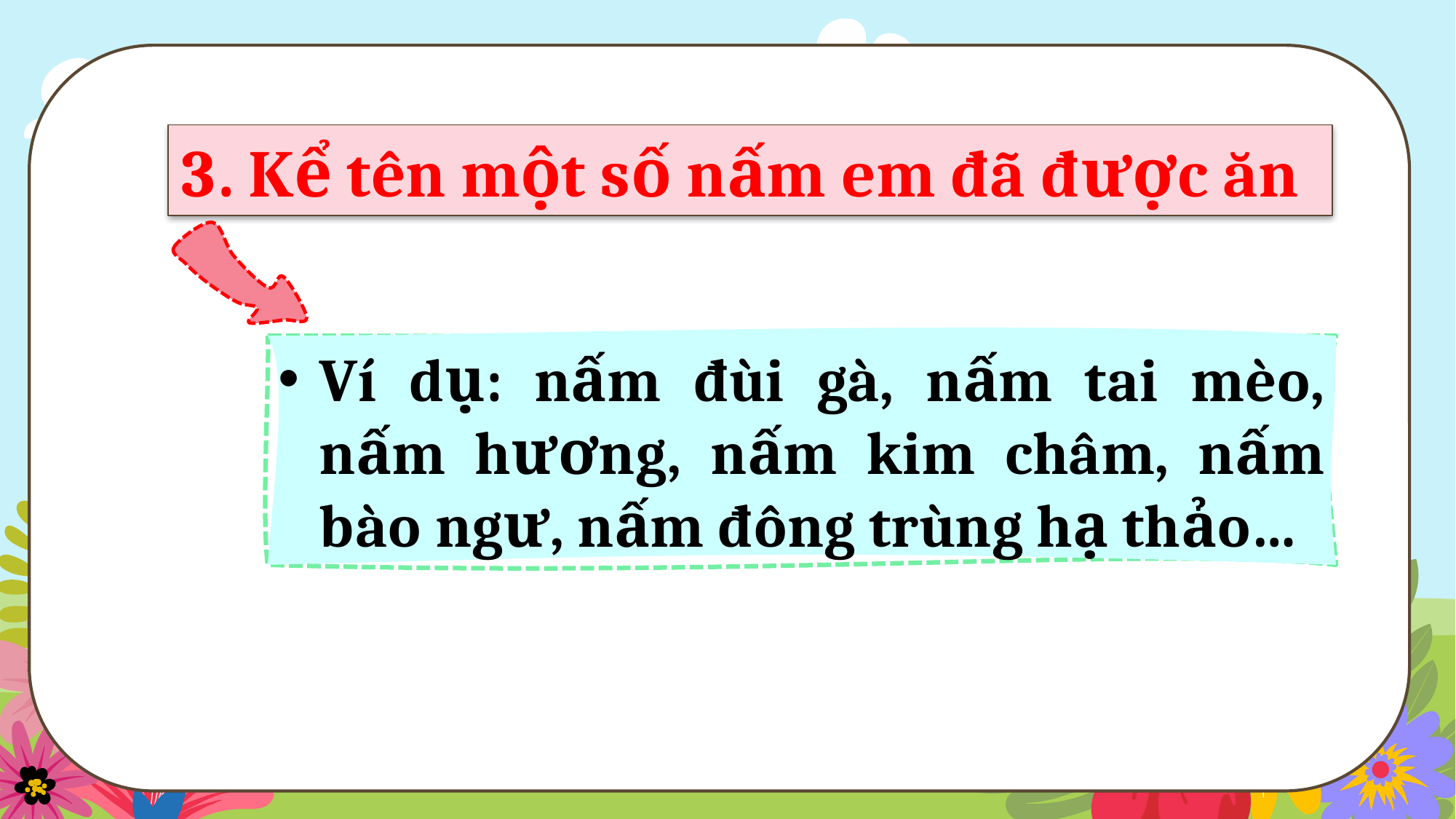

3. Kể tên một số nấm em đã được ăn

Ví dụ: nấm đùi gà, nấm tai mèo, nấm hương, nấm kim châm, nấm bào ngư, nấm đông trùng hạ thảo…